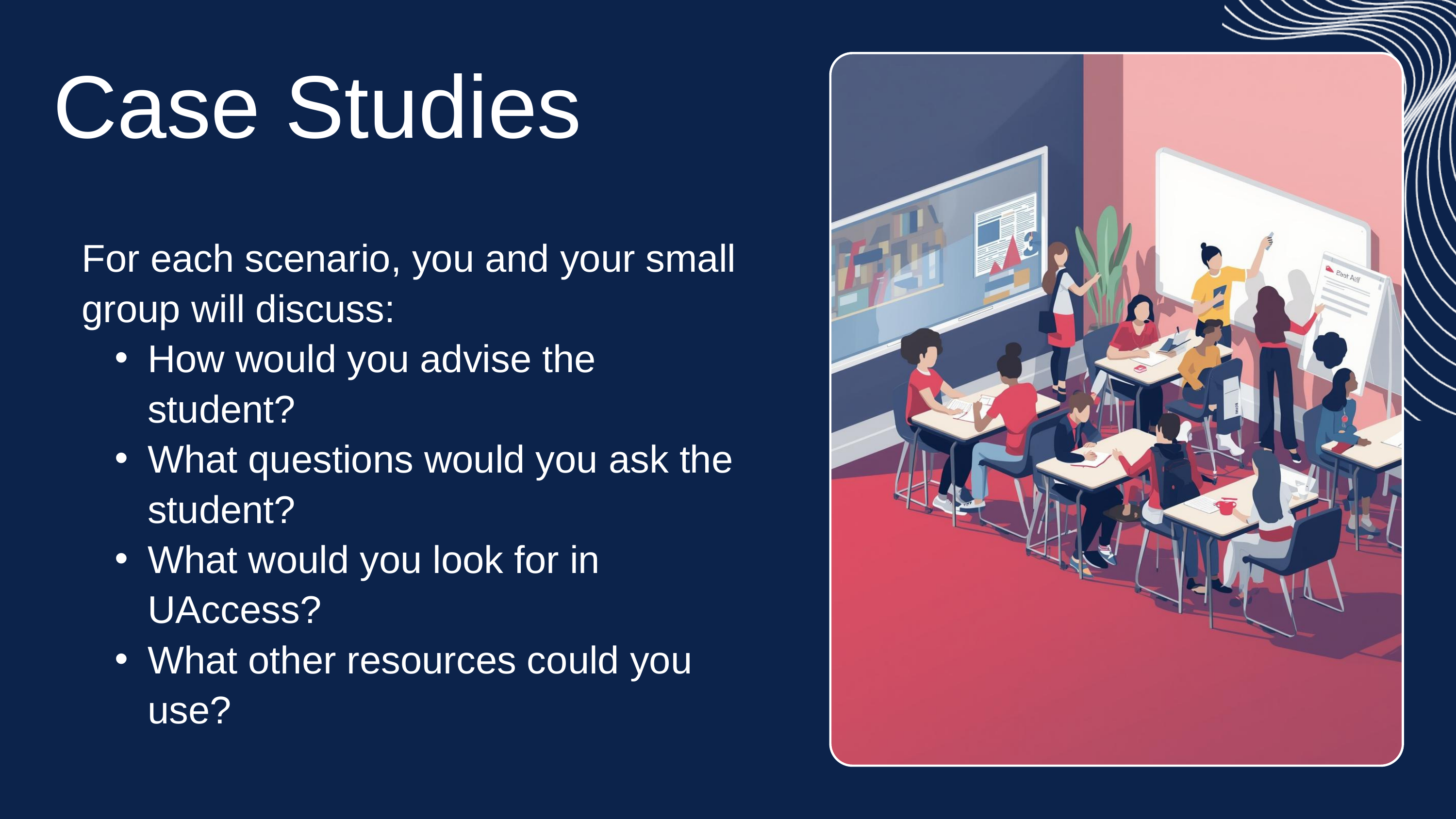

Case Studies
For each scenario, you and your small group will discuss:
How would you advise the student?
What questions would you ask the student?
What would you look for in UAccess?
What other resources could you use?